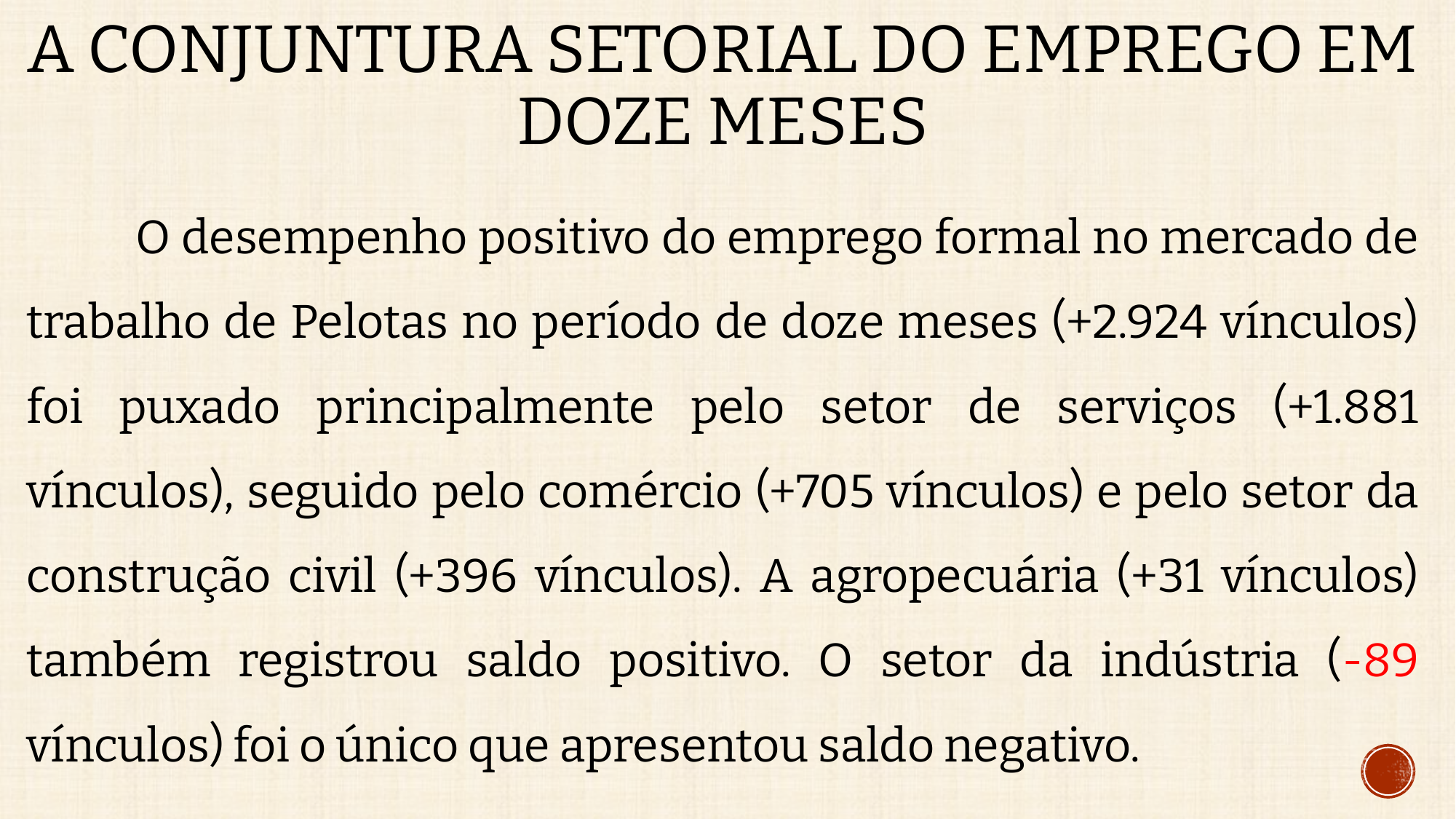

# A conjuntura setorial do emprego EM DOZE MESES
	O desempenho positivo do emprego formal no mercado de trabalho de Pelotas no período de doze meses (+2.924 vínculos) foi puxado principalmente pelo setor de serviços (+1.881 vínculos), seguido pelo comércio (+705 vínculos) e pelo setor da construção civil (+396 vínculos). A agropecuária (+31 vínculos) também registrou saldo positivo. O setor da indústria (-89 vínculos) foi o único que apresentou saldo negativo.